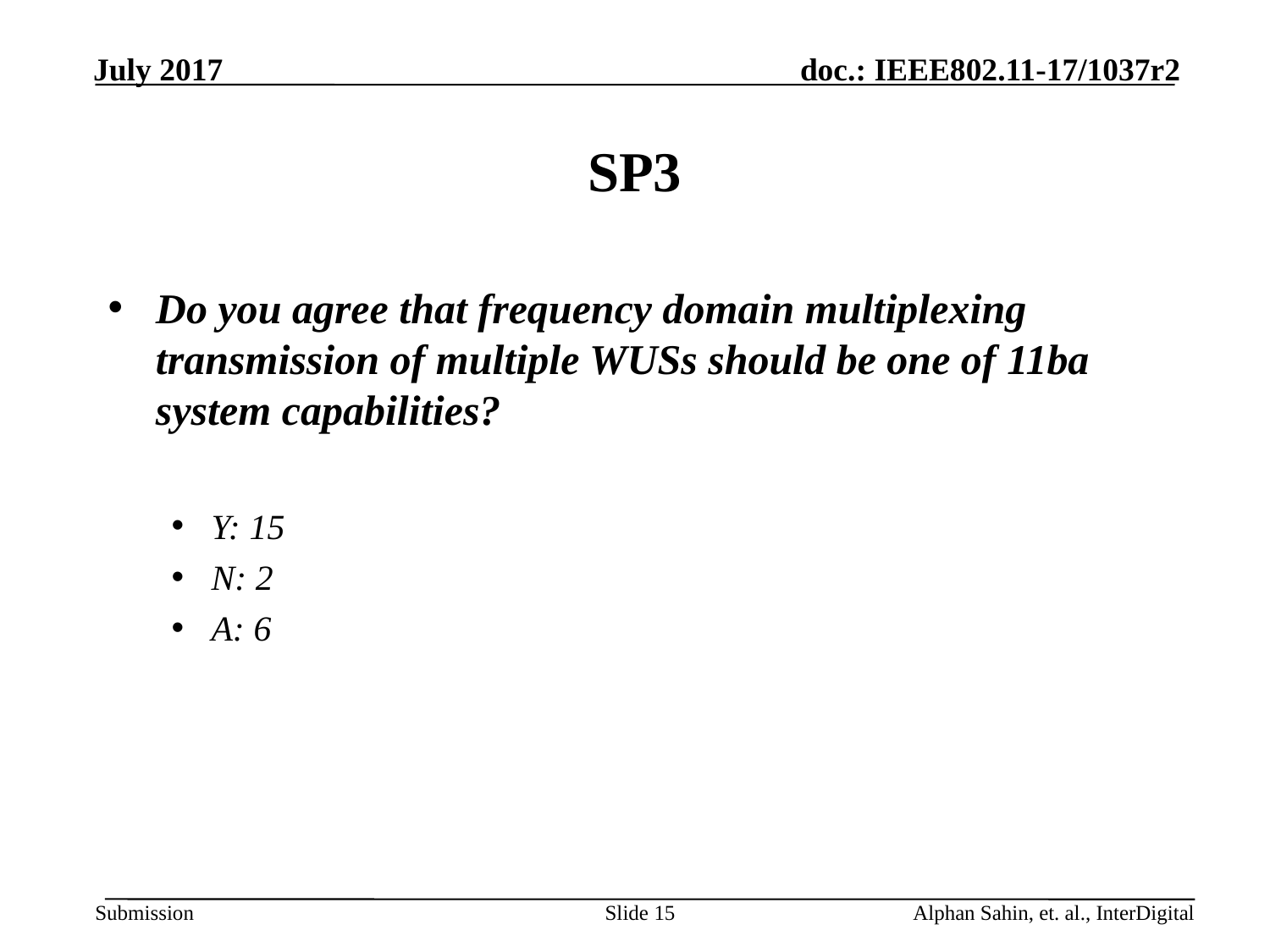

# SP3
Do you agree that frequency domain multiplexing transmission of multiple WUSs should be one of 11ba system capabilities?

Y: 15
N: 2
A: 6
Slide 15